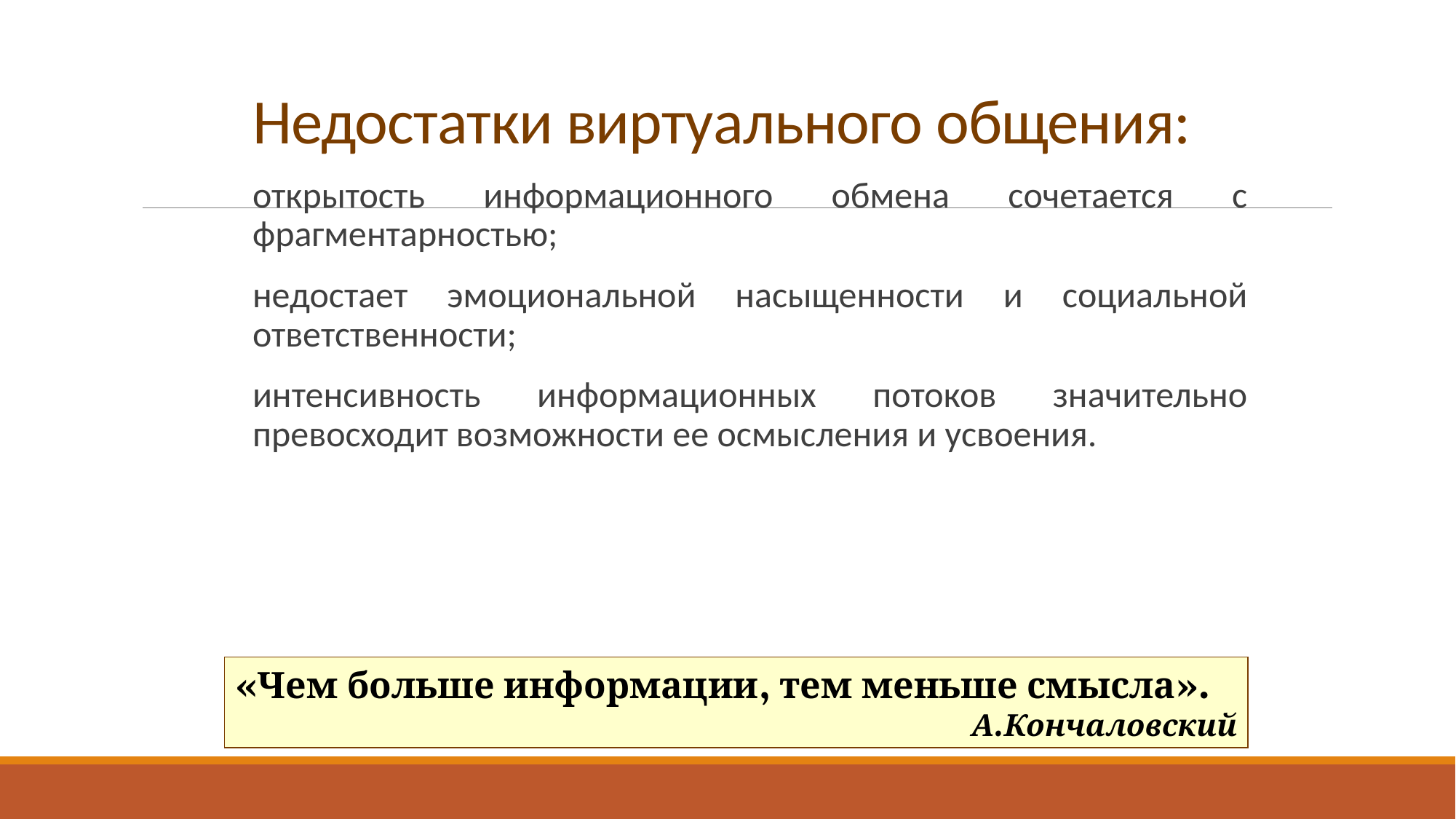

# Недостатки виртуального общения:
открытость информационного обмена сочетается с фрагментарностью;
недостает эмоциональной насыщенности и социальной ответственности;
интенсивность информационных потоков значительно превосходит возможности ее осмысления и усвоения.
«Чем больше информации, тем меньше смысла».
А.Кончаловский